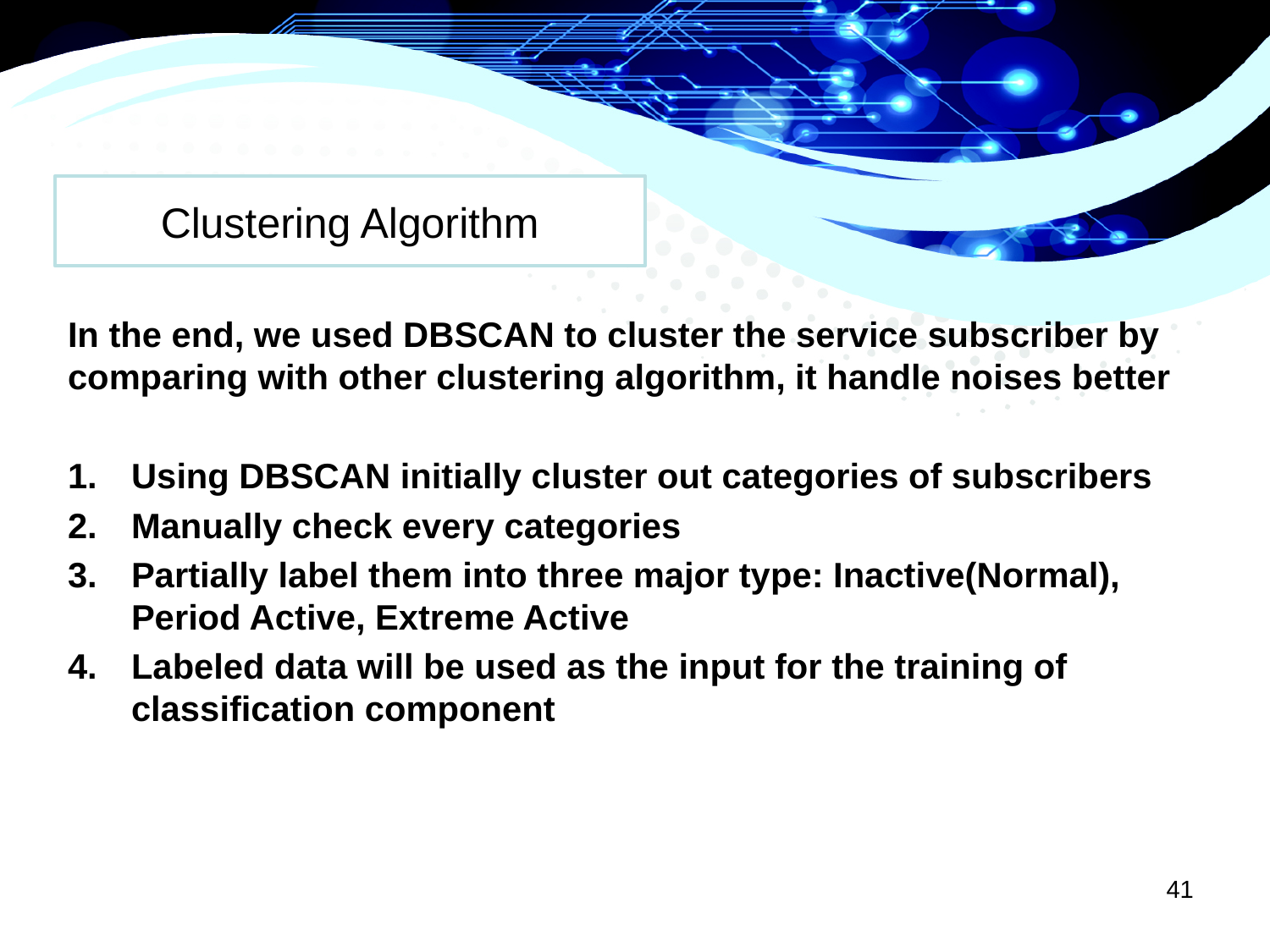

# Clustering Algorithm
In the end, we used DBSCAN to cluster the service subscriber by comparing with other clustering algorithm, it handle noises better

Using DBSCAN initially cluster out categories of subscribers
Manually check every categories
Partially label them into three major type: Inactive(Normal), Period Active, Extreme Active
Labeled data will be used as the input for the training of classification component

41